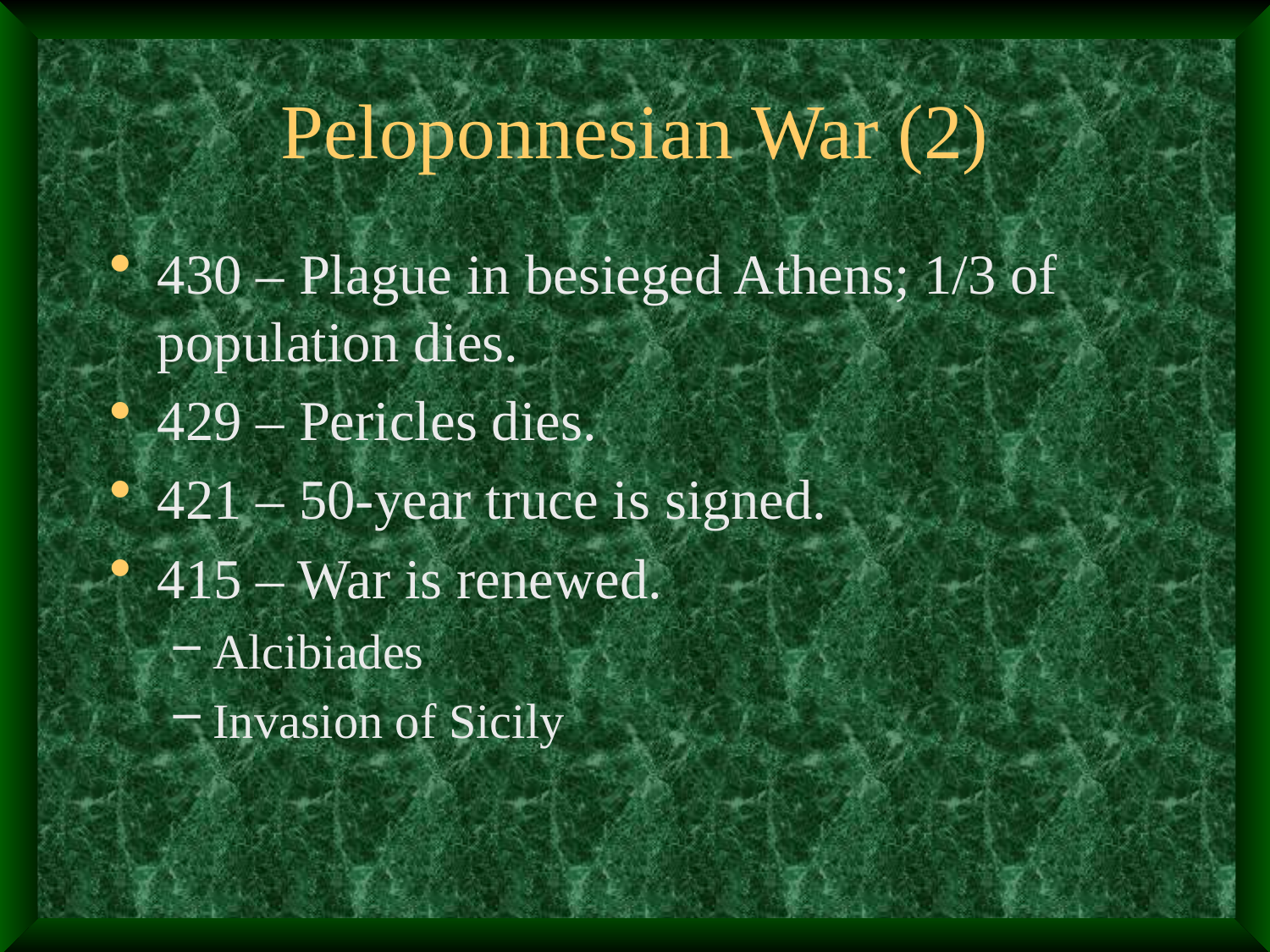

# Peloponnesian War (2)
430 – Plague in besieged Athens; 1/3 of population dies.
429 – Pericles dies.
421 – 50-year truce is signed.
415 – War is renewed.
Alcibiades
Invasion of Sicily